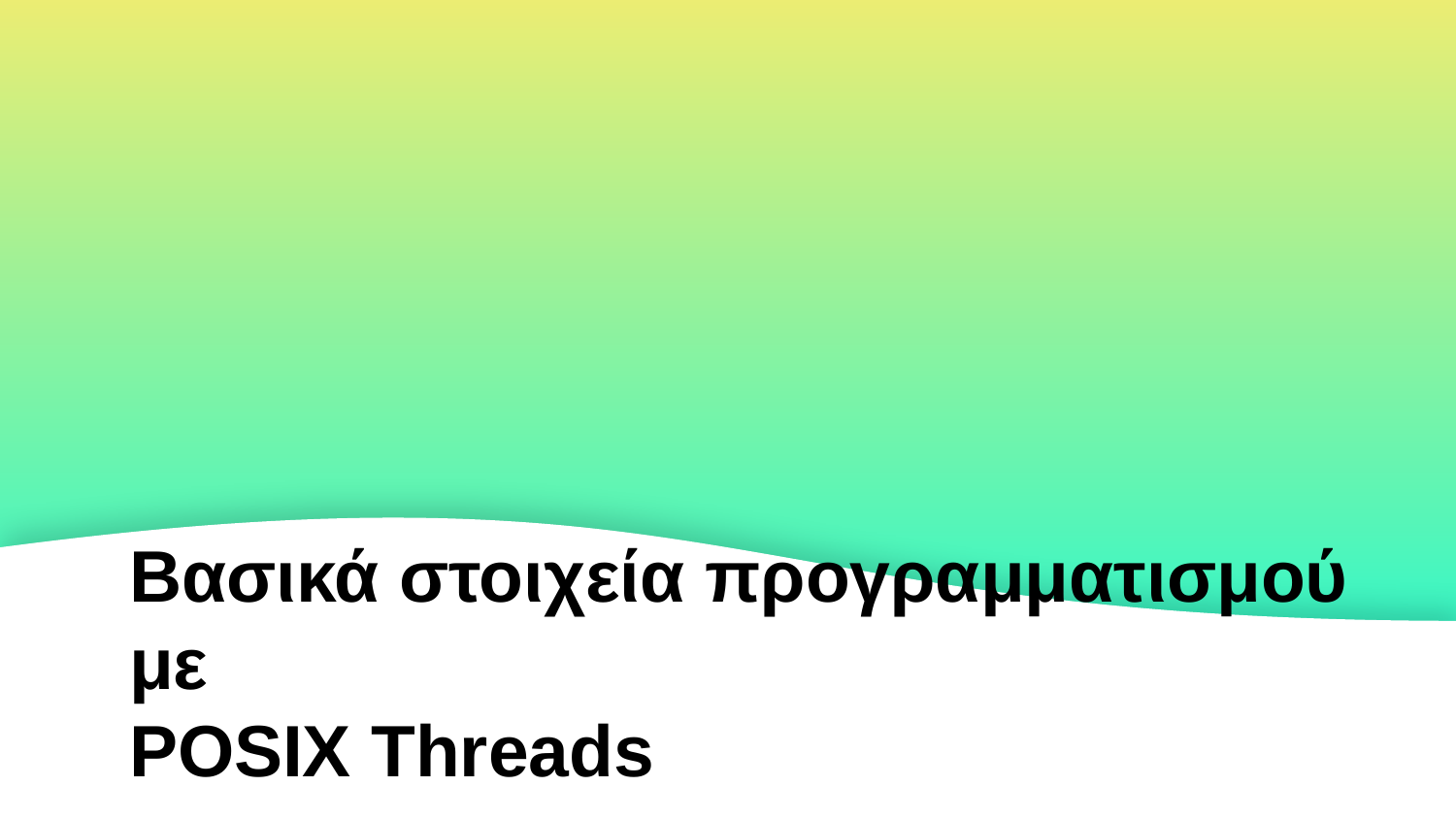

# Βασικά στοιχεία προγραμματισμού με POSIX Threads